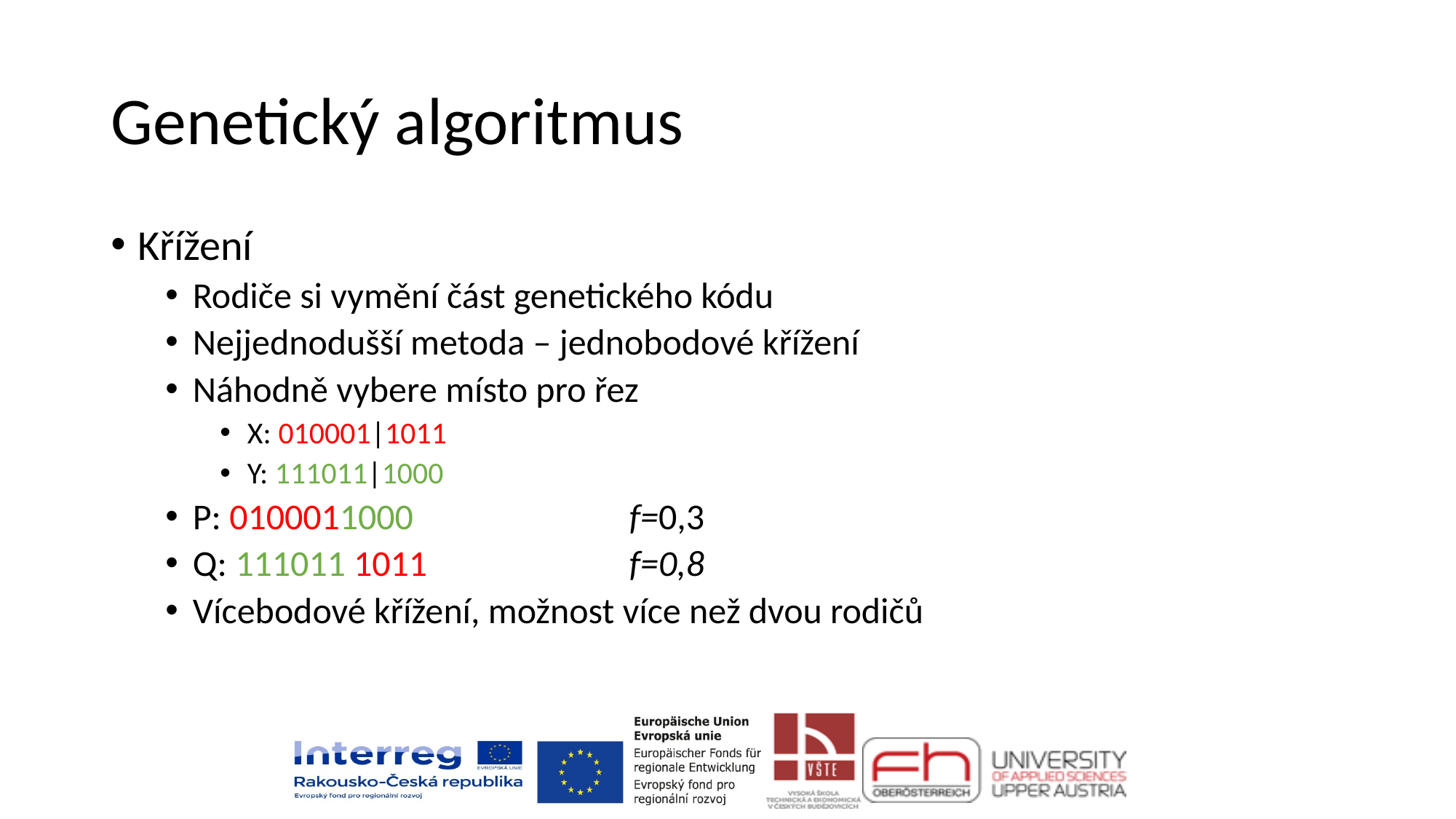

# Genetický algoritmus
Křížení
Rodiče si vymění část genetického kódu
Nejjednodušší metoda – jednobodové křížení
Náhodně vybere místo pro řez
X: 010001|1011
Y: 111011|1000
P: 0100011000		f=0,3
Q: 111011 1011		f=0,8
Vícebodové křížení, možnost více než dvou rodičů